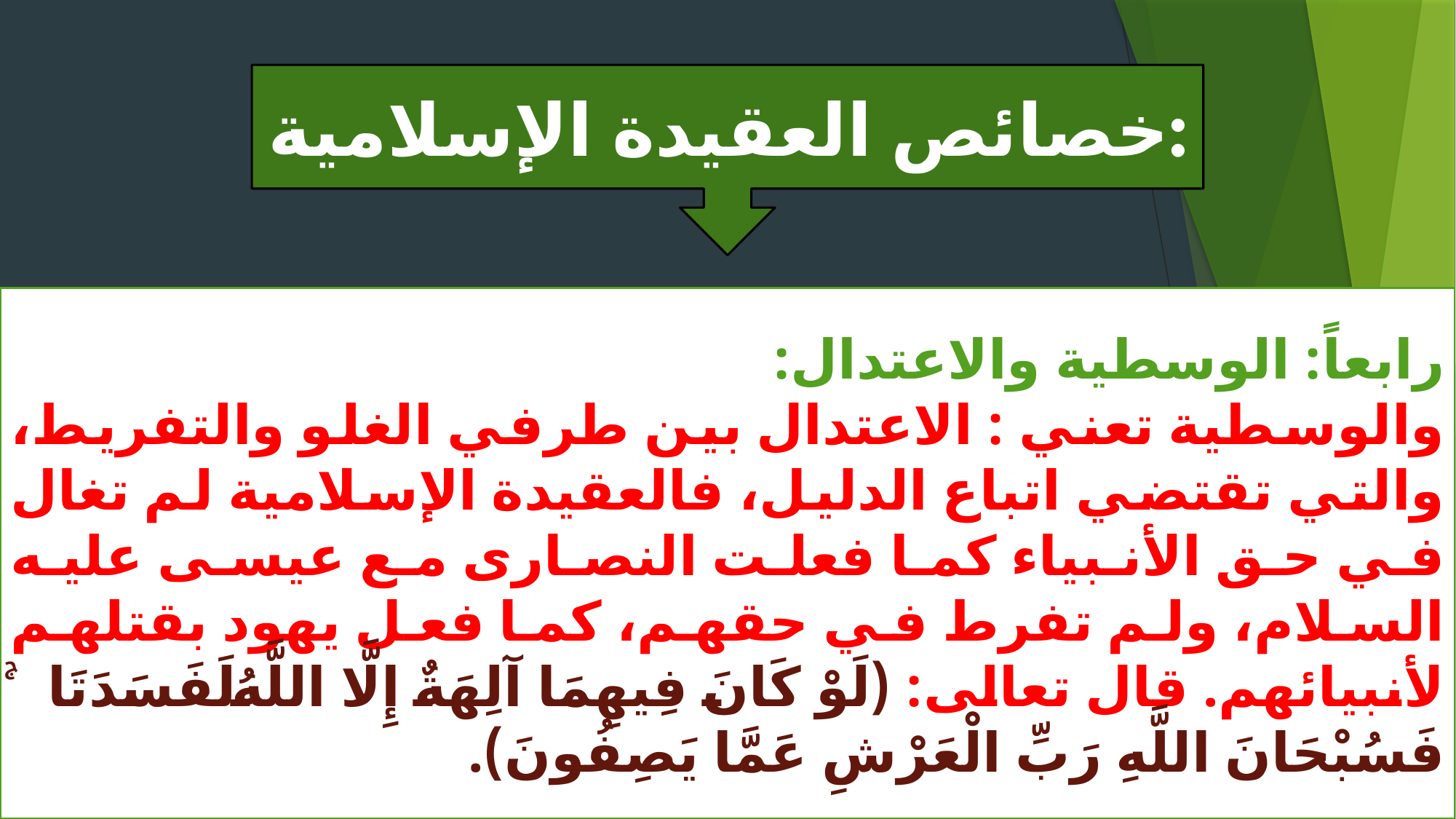

خصائص العقيدة الإسلامية:
رابعاً: الوسطية والاعتدال:
والوسطية تعني : الاعتدال بين طرفي الغلو والتفريط، والتي تقتضي اتباع الدليل، فالعقيدة الإسلامية لم تغال في حق الأنبياء كما فعلت النصارى مع عيسى عليه السلام، ولم تفرط في حقهم، كما فعل يهود بقتلهم لأنبيائهم. قال تعالى: (لَوْ كَانَ فِيهِمَا آلِهَةٌ إِلَّا اللَّهُ لَفَسَدَتَا ۚ فَسُبْحَانَ اللَّهِ رَبِّ الْعَرْشِ عَمَّا يَصِفُونَ).